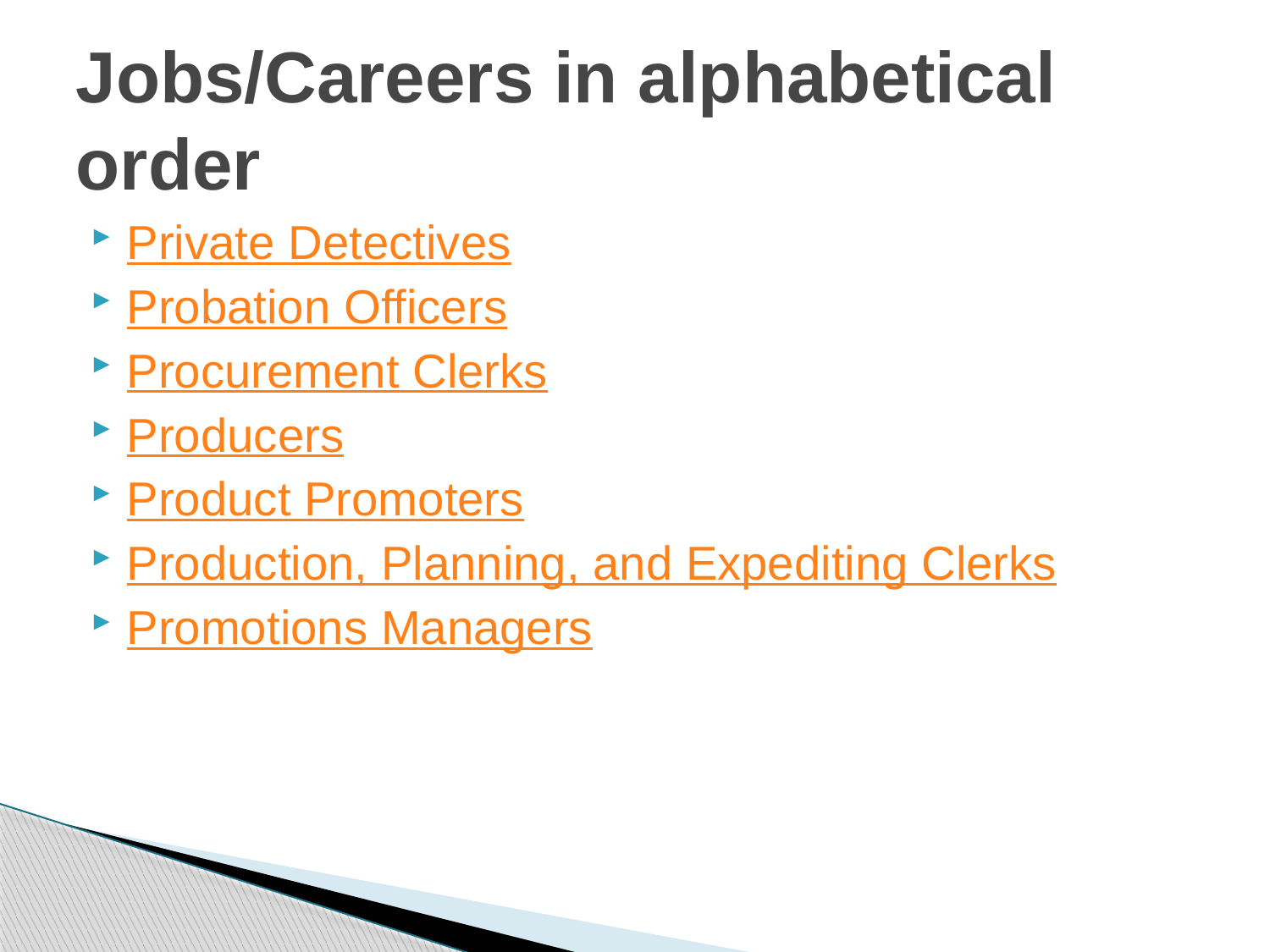

# Jobs/Careers in alphabetical order
Private Detectives
Probation Officers
Procurement Clerks
Producers
Product Promoters
Production, Planning, and Expediting Clerks
Promotions Managers